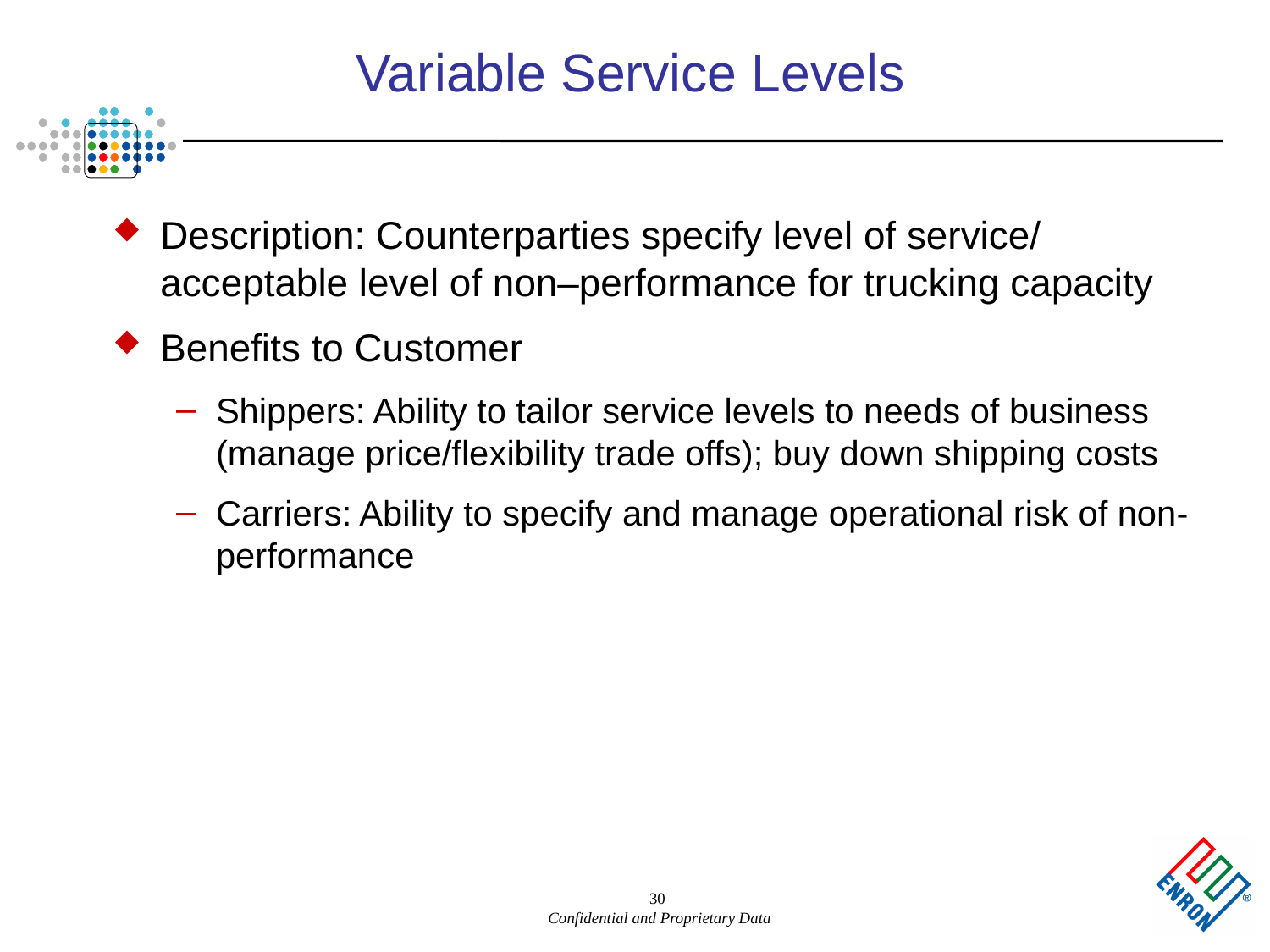

30
# Variable Service Levels
Description: Counterparties specify level of service/ acceptable level of non–performance for trucking capacity
Benefits to Customer
Shippers: Ability to tailor service levels to needs of business (manage price/flexibility trade offs); buy down shipping costs
Carriers: Ability to specify and manage operational risk of non-performance